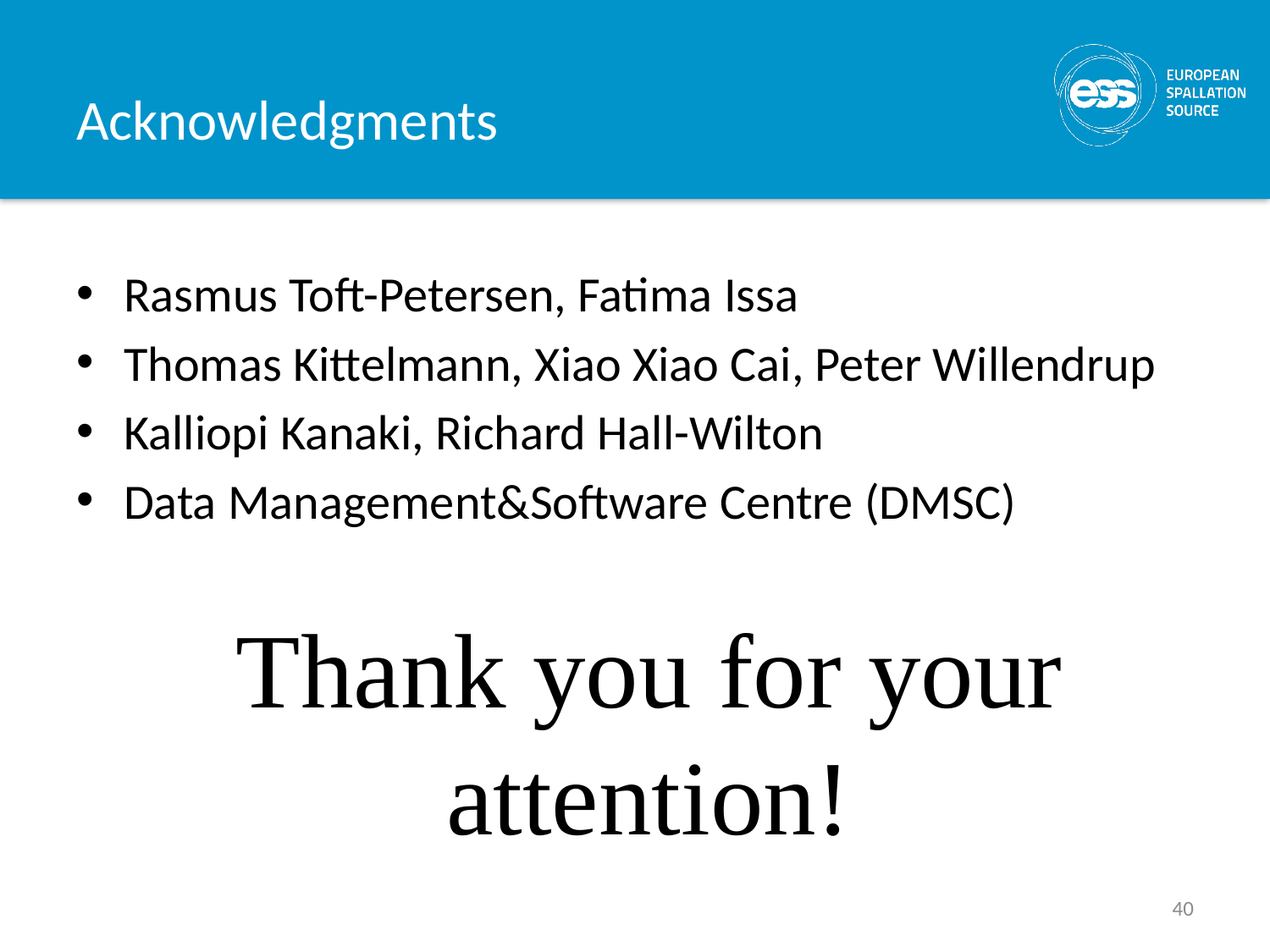

# Acknowledgments
Rasmus Toft-Petersen, Fatima Issa
Thomas Kittelmann, Xiao Xiao Cai, Peter Willendrup
Kalliopi Kanaki, Richard Hall-Wilton
Data Management&Software Centre (DMSC)
Thank you for your attention!
40